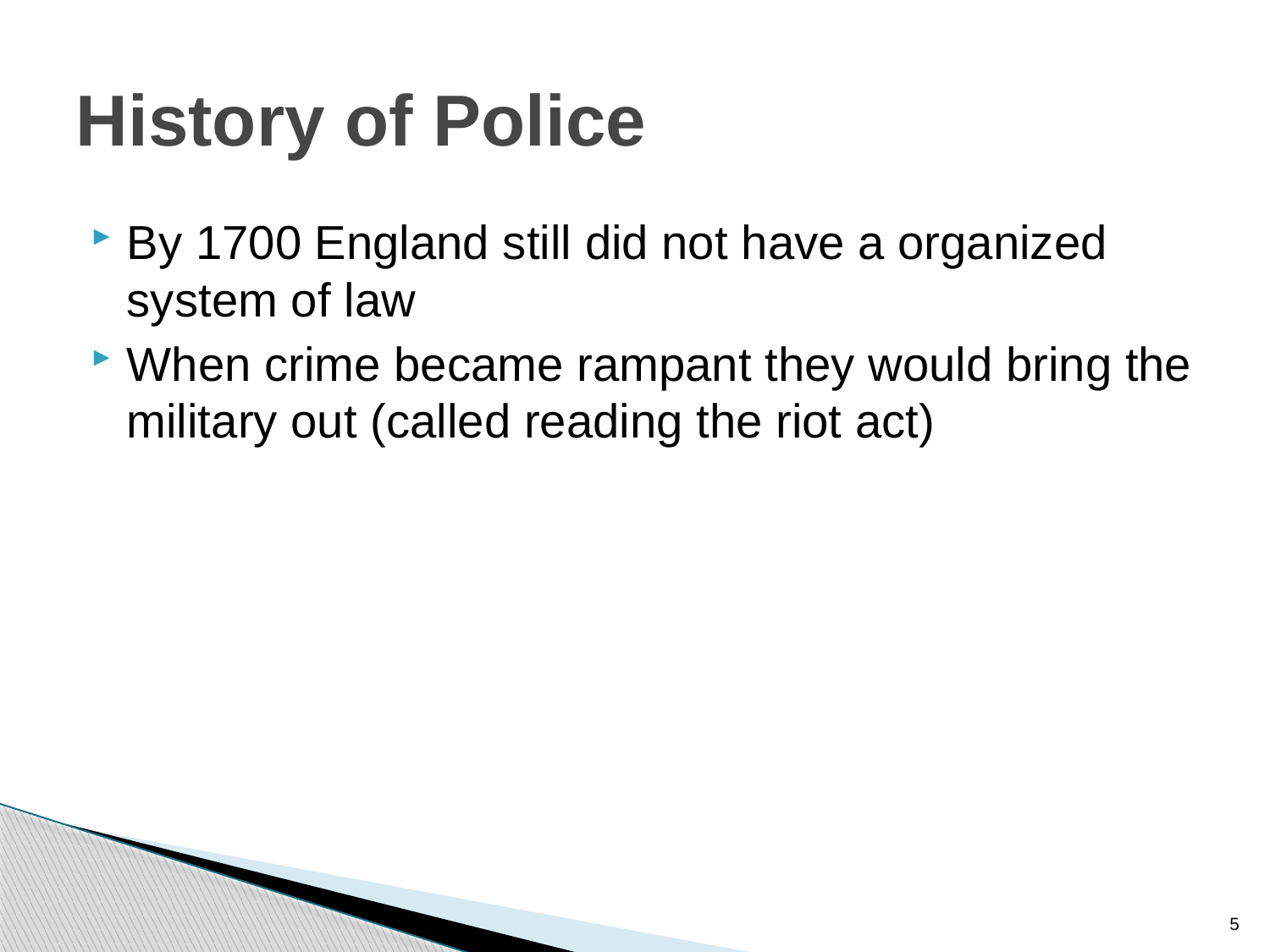

# History of Police
By 1700 England still did not have a organized system of law
When crime became rampant they would bring the military out (called reading the riot act)
5